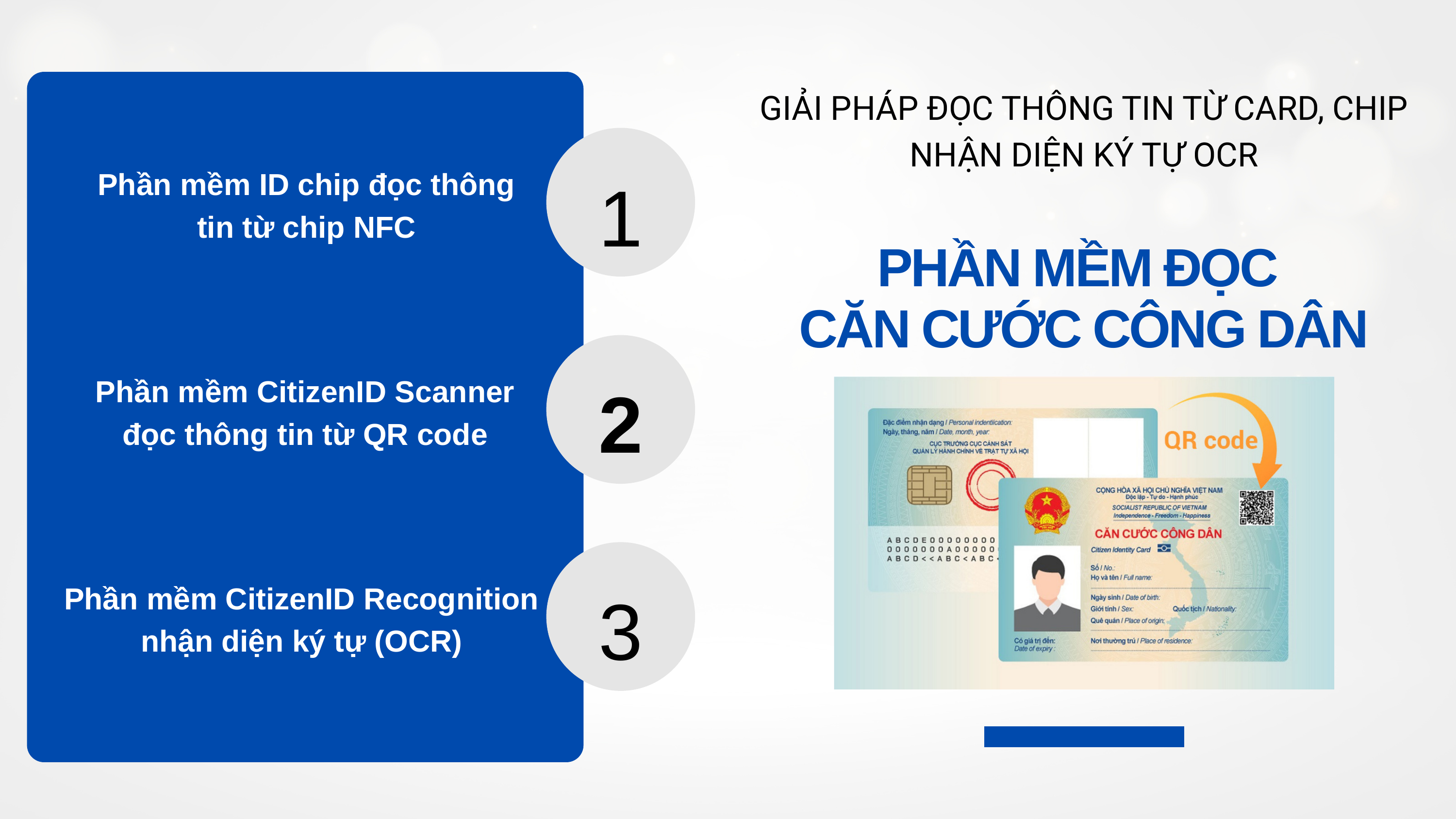

GIẢI PHÁP ĐỌC THÔNG TIN TỪ CARD, CHIP
NHẬN DIỆN KÝ TỰ OCR

1
Phần mềm ID chip đọc thông tin từ chip NFC
PHẦN MỀM ĐỌC
CĂN CƯỚC CÔNG DÂN

2
Phần mềm CitizenID Scanner đọc thông tin từ QR code

3
 Phần mềm CitizenID Recognition
 nhận diện ký tự (OCR)